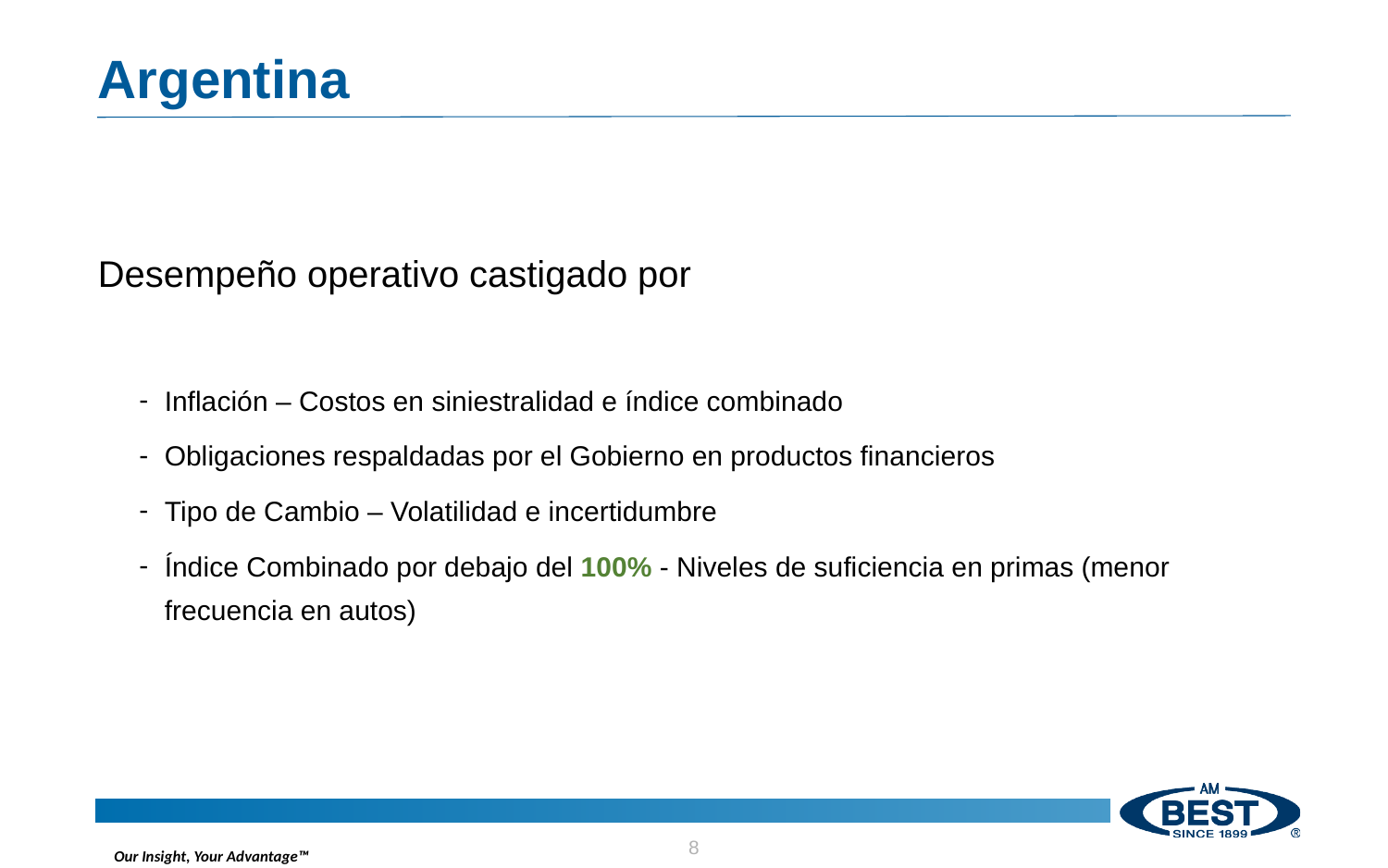

# Argentina
Desempeño operativo castigado por

Inflación – Costos en siniestralidad e índice combinado
Obligaciones respaldadas por el Gobierno en productos financieros
Tipo de Cambio – Volatilidad e incertidumbre
Índice Combinado por debajo del 100% - Niveles de suficiencia en primas (menor frecuencia en autos)

8